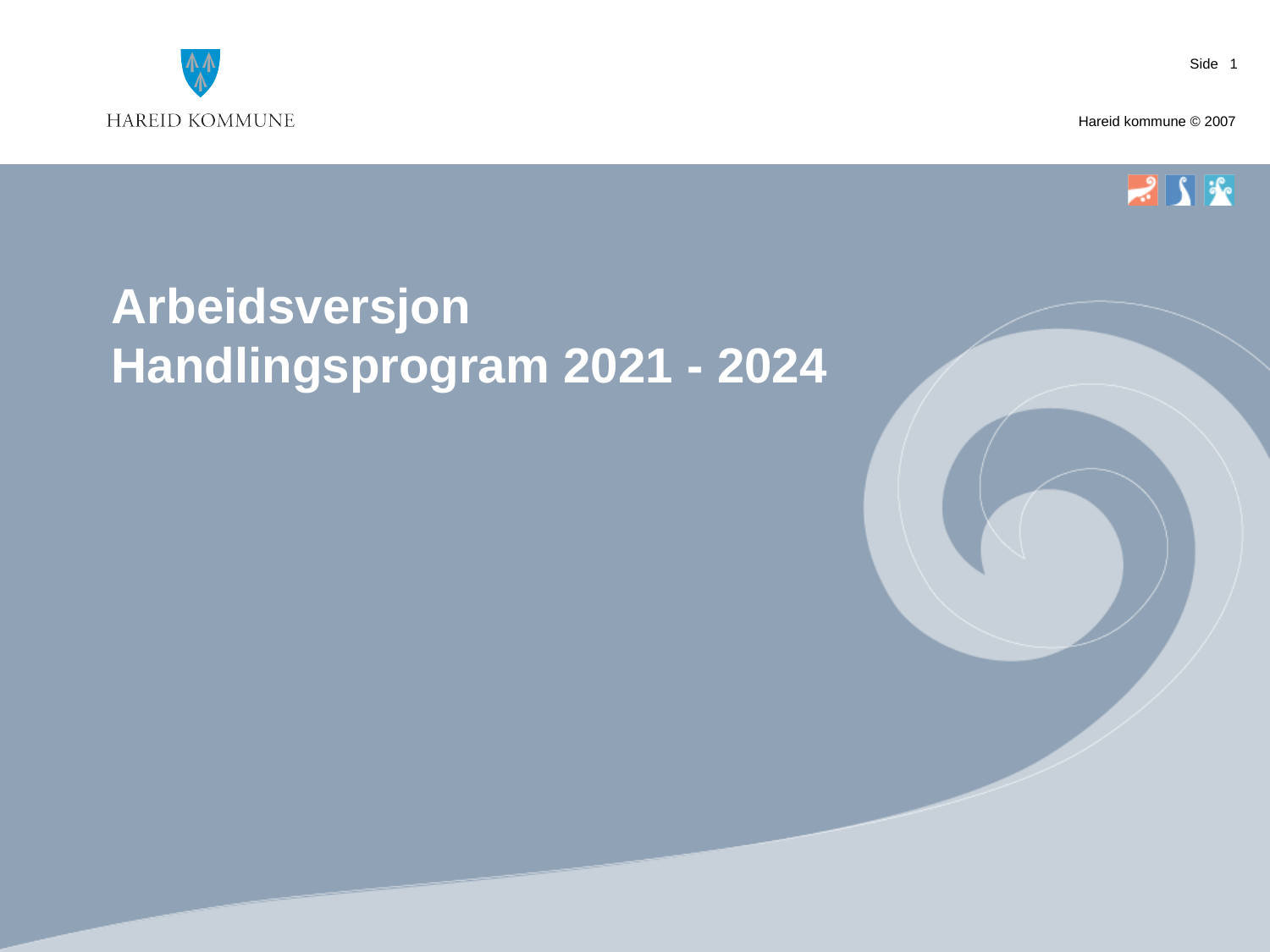

1
# Arbeidsversjon Handlingsprogram 2021 - 2024